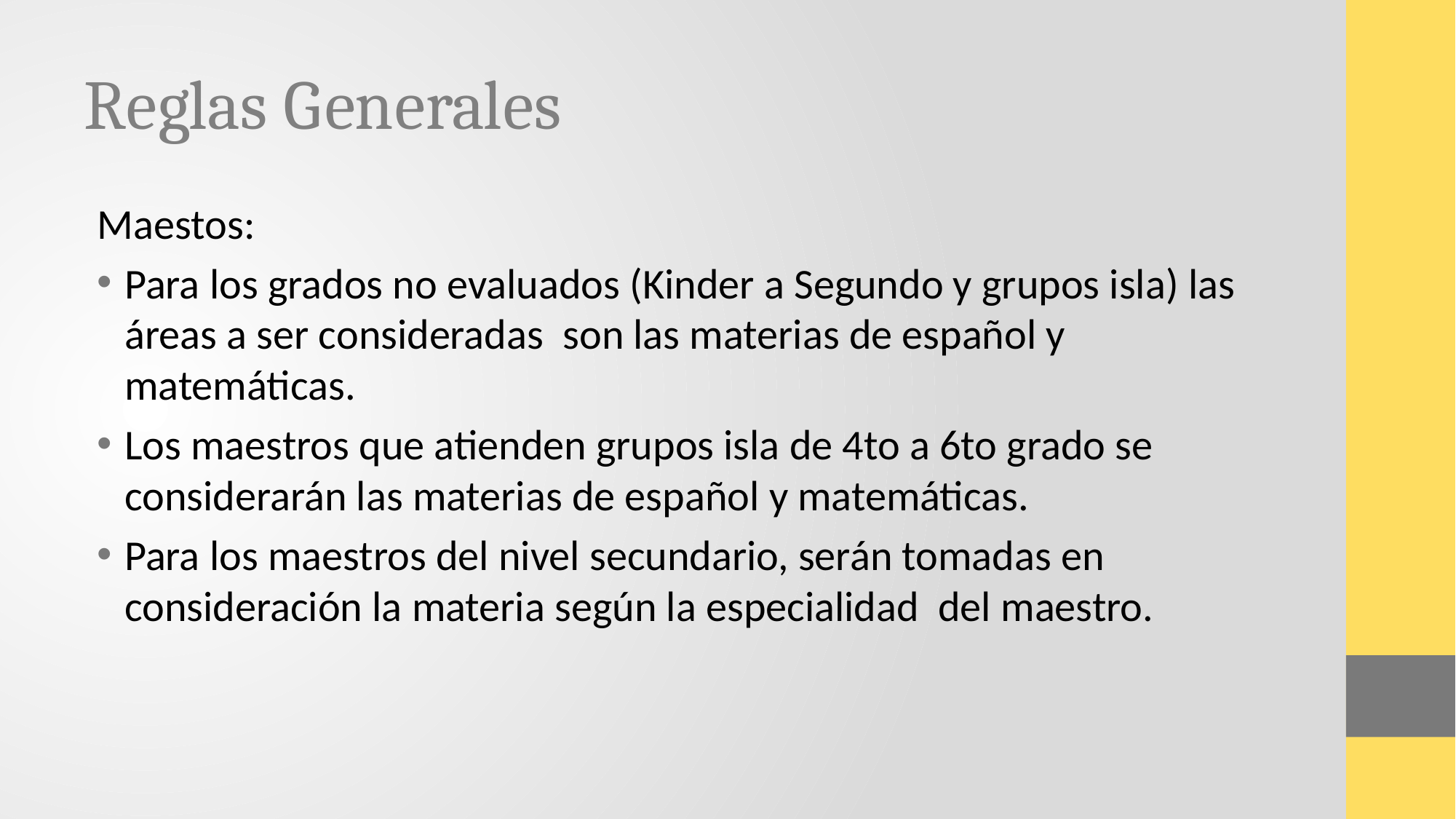

# Reglas Generales
Maestos:
Para los grados no evaluados (Kinder a Segundo y grupos isla) las áreas a ser consideradas  son las materias de español y matemáticas.
Los maestros que atienden grupos isla de 4to a 6to grado se considerarán las materias de español y matemáticas.
Para los maestros del nivel secundario, serán tomadas en consideración la materia según la especialidad  del maestro.